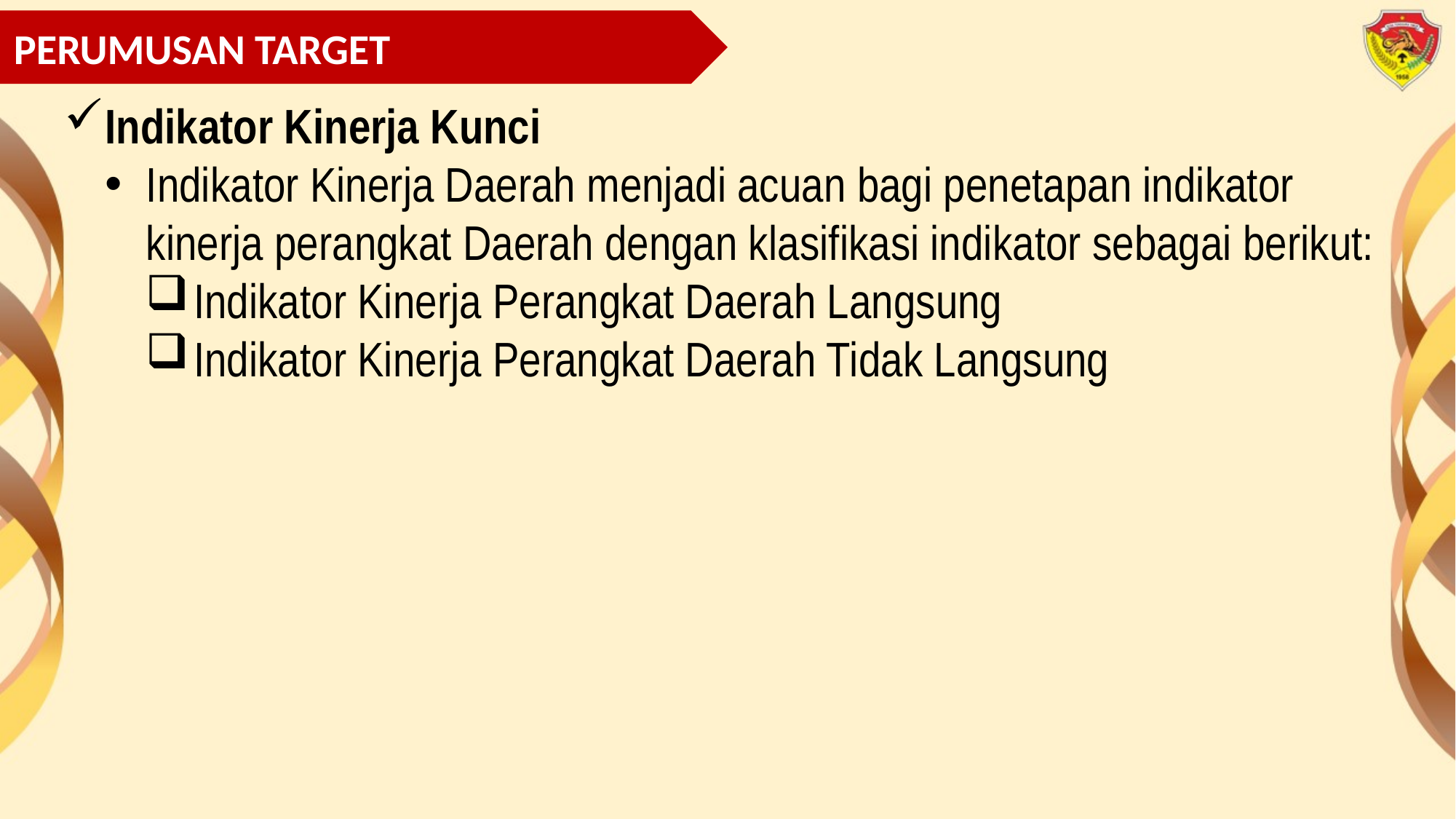

PERUMUSAN TARGET
Indikator Kinerja Kunci
Indikator Kinerja Daerah menjadi acuan bagi penetapan indikator kinerja perangkat Daerah dengan klasifikasi indikator sebagai berikut:
Indikator Kinerja Perangkat Daerah Langsung
Indikator Kinerja Perangkat Daerah Tidak Langsung